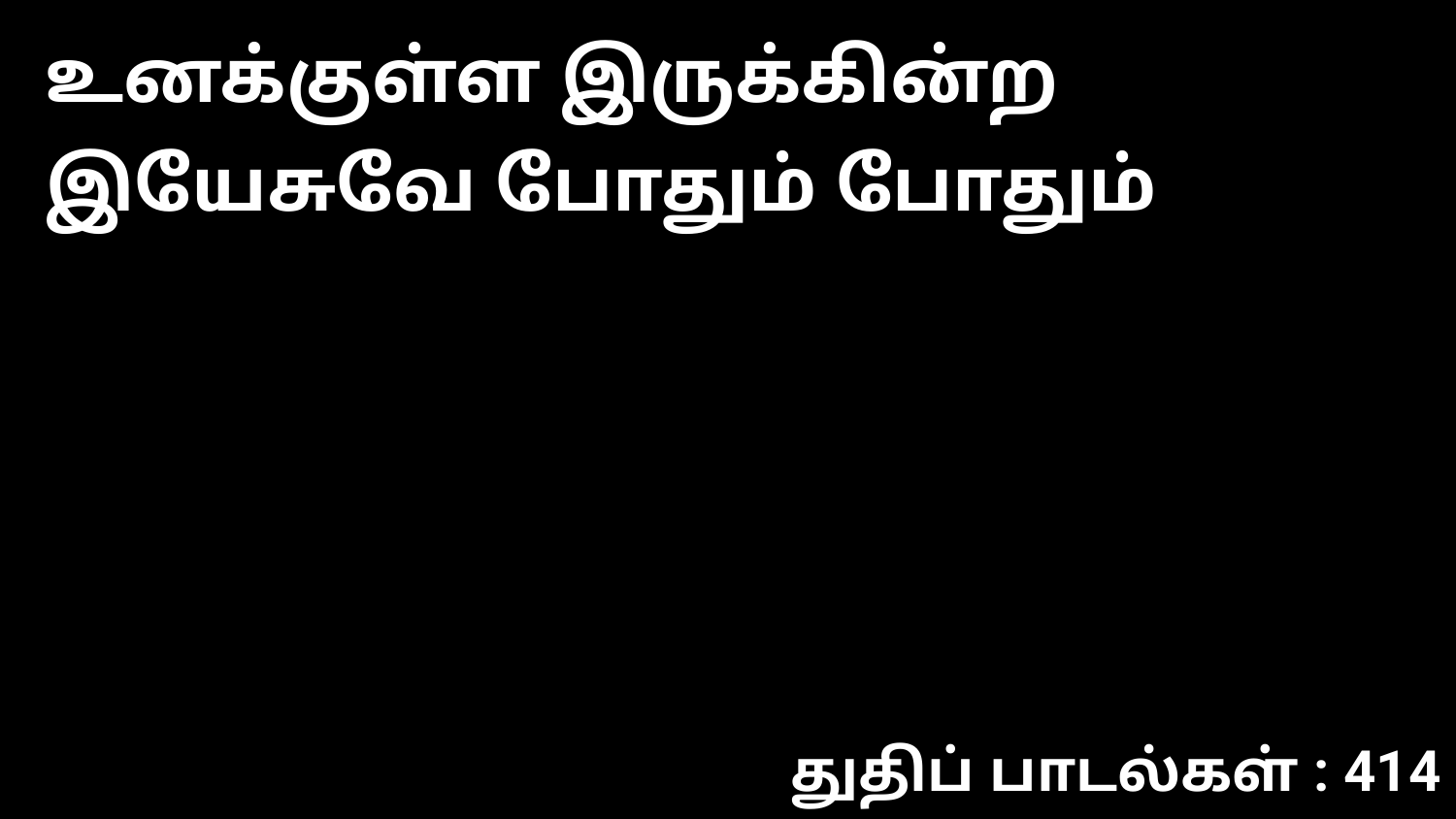

உனக்குள்ள இருக்கின்ற இயேசுவே போதும் போதும்
துதிப் பாடல்கள் : 414